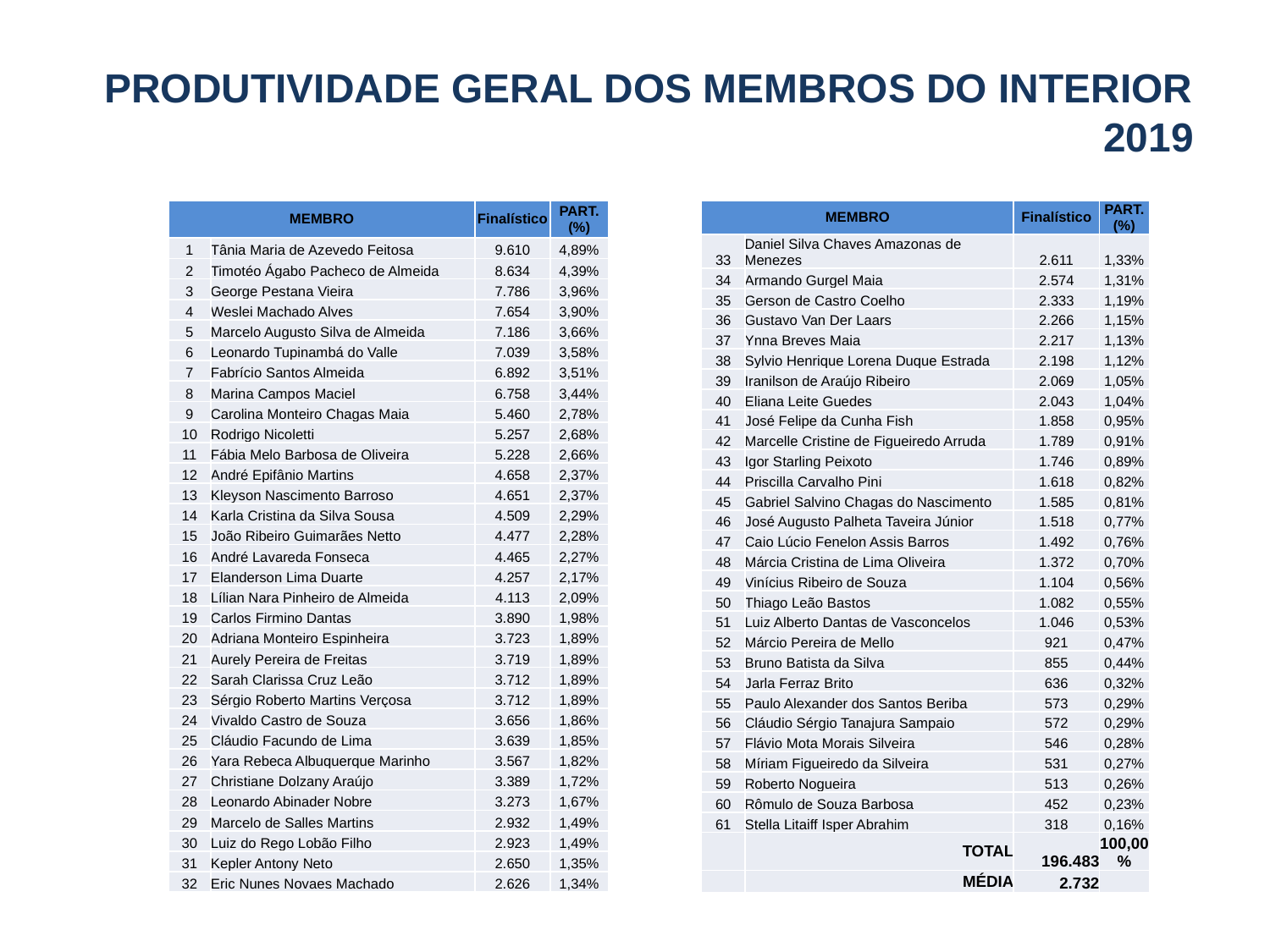

PRODUTIVIDADE GERAL DOS MEMBROS DO INTERIOR 2019

| MEMBRO |  | Finalístico | PART. (%) |
| --- | --- | --- | --- |
| 1 | Tânia Maria de Azevedo Feitosa | 9.610 | 4,89% |
| 2 | Timotéo Ágabo Pacheco de Almeida | 8.634 | 4,39% |
| 3 | George Pestana Vieira | 7.786 | 3,96% |
| 4 | Weslei Machado Alves | 7.654 | 3,90% |
| 5 | Marcelo Augusto Silva de Almeida | 7.186 | 3,66% |
| 6 | Leonardo Tupinambá do Valle | 7.039 | 3,58% |
| 7 | Fabrício Santos Almeida | 6.892 | 3,51% |
| 8 | Marina Campos Maciel | 6.758 | 3,44% |
| 9 | Carolina Monteiro Chagas Maia | 5.460 | 2,78% |
| 10 | Rodrigo Nicoletti | 5.257 | 2,68% |
| 11 | Fábia Melo Barbosa de Oliveira | 5.228 | 2,66% |
| 12 | André Epifânio Martins | 4.658 | 2,37% |
| 13 | Kleyson Nascimento Barroso | 4.651 | 2,37% |
| 14 | Karla Cristina da Silva Sousa | 4.509 | 2,29% |
| 15 | João Ribeiro Guimarães Netto | 4.477 | 2,28% |
| 16 | André Lavareda Fonseca | 4.465 | 2,27% |
| 17 | Elanderson Lima Duarte | 4.257 | 2,17% |
| 18 | Lílian Nara Pinheiro de Almeida | 4.113 | 2,09% |
| 19 | Carlos Firmino Dantas | 3.890 | 1,98% |
| 20 | Adriana Monteiro Espinheira | 3.723 | 1,89% |
| 21 | Aurely Pereira de Freitas | 3.719 | 1,89% |
| 22 | Sarah Clarissa Cruz Leão | 3.712 | 1,89% |
| 23 | Sérgio Roberto Martins Verçosa | 3.712 | 1,89% |
| 24 | Vivaldo Castro de Souza | 3.656 | 1,86% |
| 25 | Cláudio Facundo de Lima | 3.639 | 1,85% |
| 26 | Yara Rebeca Albuquerque Marinho | 3.567 | 1,82% |
| 27 | Christiane Dolzany Araújo | 3.389 | 1,72% |
| 28 | Leonardo Abinader Nobre | 3.273 | 1,67% |
| 29 | Marcelo de Salles Martins | 2.932 | 1,49% |
| 30 | Luiz do Rego Lobão Filho | 2.923 | 1,49% |
| 31 | Kepler Antony Neto | 2.650 | 1,35% |
| 32 | Eric Nunes Novaes Machado | 2.626 | 1,34% |
| MEMBRO |  | Finalístico | PART. (%) |
| --- | --- | --- | --- |
| 33 | Daniel Silva Chaves Amazonas de Menezes | 2.611 | 1,33% |
| 34 | Armando Gurgel Maia | 2.574 | 1,31% |
| 35 | Gerson de Castro Coelho | 2.333 | 1,19% |
| 36 | Gustavo Van Der Laars | 2.266 | 1,15% |
| 37 | Ynna Breves Maia | 2.217 | 1,13% |
| 38 | Sylvio Henrique Lorena Duque Estrada | 2.198 | 1,12% |
| 39 | Iranilson de Araújo Ribeiro | 2.069 | 1,05% |
| 40 | Eliana Leite Guedes | 2.043 | 1,04% |
| 41 | José Felipe da Cunha Fish | 1.858 | 0,95% |
| 42 | Marcelle Cristine de Figueiredo Arruda | 1.789 | 0,91% |
| 43 | Igor Starling Peixoto | 1.746 | 0,89% |
| 44 | Priscilla Carvalho Pini | 1.618 | 0,82% |
| 45 | Gabriel Salvino Chagas do Nascimento | 1.585 | 0,81% |
| 46 | José Augusto Palheta Taveira Júnior | 1.518 | 0,77% |
| 47 | Caio Lúcio Fenelon Assis Barros | 1.492 | 0,76% |
| 48 | Márcia Cristina de Lima Oliveira | 1.372 | 0,70% |
| 49 | Vinícius Ribeiro de Souza | 1.104 | 0,56% |
| 50 | Thiago Leão Bastos | 1.082 | 0,55% |
| 51 | Luiz Alberto Dantas de Vasconcelos | 1.046 | 0,53% |
| 52 | Márcio Pereira de Mello | 921 | 0,47% |
| 53 | Bruno Batista da Silva | 855 | 0,44% |
| 54 | Jarla Ferraz Brito | 636 | 0,32% |
| 55 | Paulo Alexander dos Santos Beriba | 573 | 0,29% |
| 56 | Cláudio Sérgio Tanajura Sampaio | 572 | 0,29% |
| 57 | Flávio Mota Morais Silveira | 546 | 0,28% |
| 58 | Míriam Figueiredo da Silveira | 531 | 0,27% |
| 59 | Roberto Nogueira | 513 | 0,26% |
| 60 | Rômulo de Souza Barbosa | 452 | 0,23% |
| 61 | Stella Litaiff Isper Abrahim | 318 | 0,16% |
|  | TOTAL | 196.483 | 100,00% |
|  | MÉDIA | 2.732 |  |